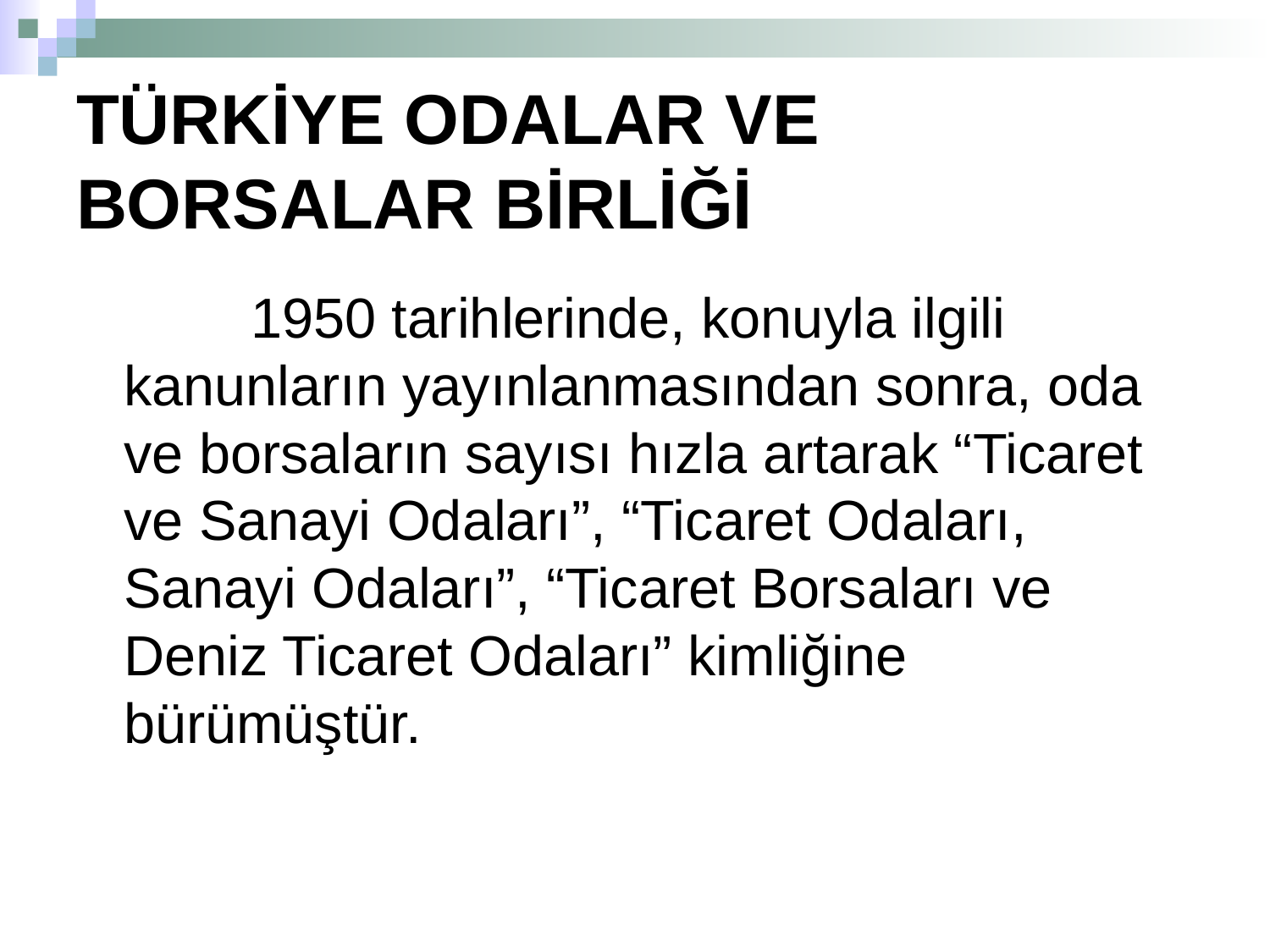

# TÜRKİYE ODALAR VE BORSALAR BİRLİĞİ
		1950 tarihlerinde, konuyla ilgili kanunların yayınlanmasından sonra, oda ve borsaların sayısı hızla artarak “Ticaret ve Sanayi Odaları”, “Ticaret Odaları, Sanayi Odaları”, “Ticaret Borsaları ve Deniz Ticaret Odaları” kimliğine bürümüştür.